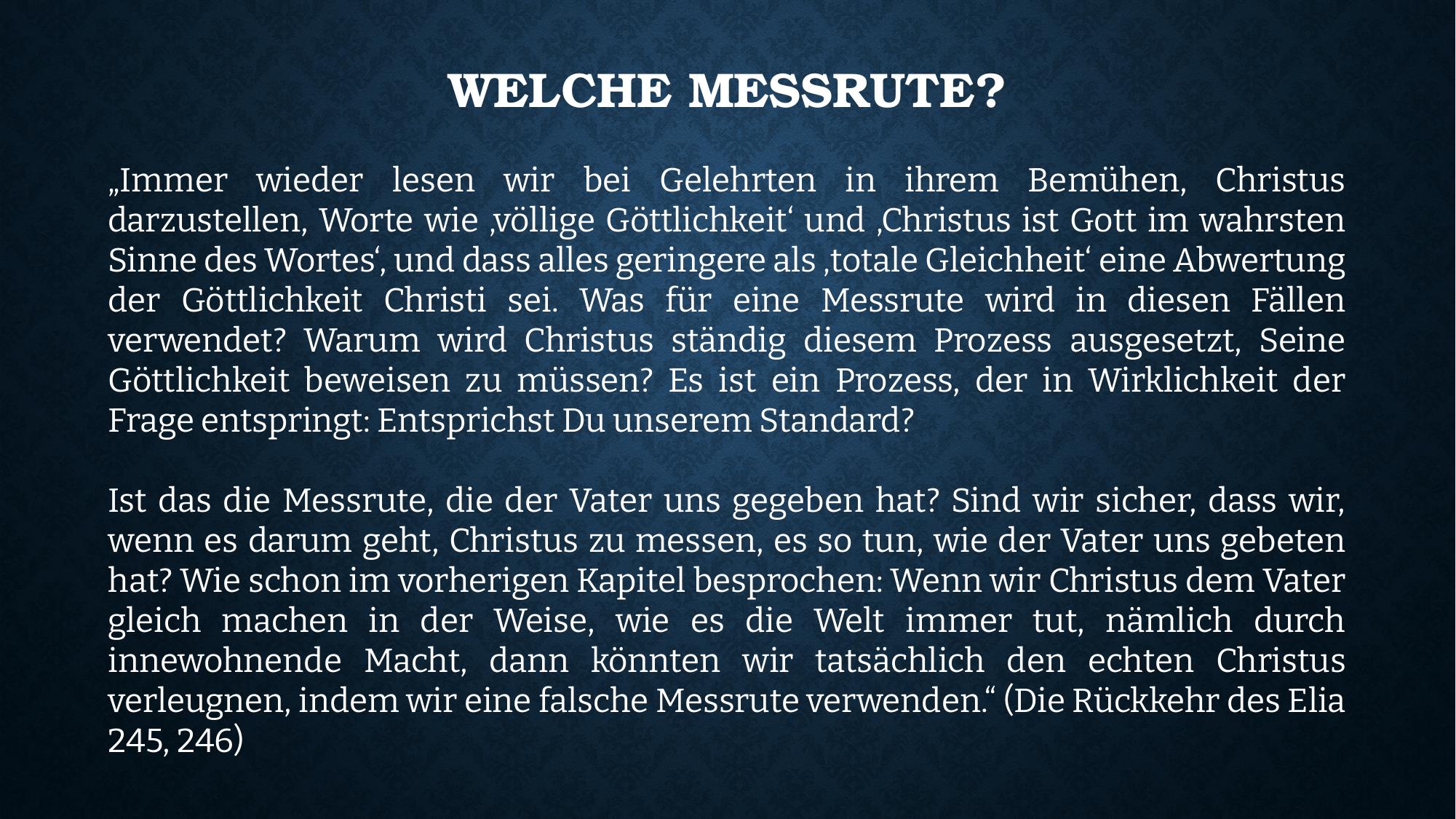

# Welche messrute?
„Immer wieder lesen wir bei Gelehrten in ihrem Bemühen, Christus darzustellen, Worte wie ‚völlige Göttlichkeit‘ und ‚Christus ist Gott im wahrsten Sinne des Wortes‘, und dass alles geringere als ‚totale Gleichheit‘ eine Abwertung der Göttlichkeit Christi sei. Was für eine Messrute wird in diesen Fällen verwendet? Warum wird Christus ständig diesem Prozess ausgesetzt, Seine Göttlichkeit beweisen zu müssen? Es ist ein Prozess, der in Wirklichkeit der Frage entspringt: Entsprichst Du unserem Standard?

Ist das die Messrute, die der Vater uns gegeben hat? Sind wir sicher, dass wir, wenn es darum geht, Christus zu messen, es so tun, wie der Vater uns gebeten hat? Wie schon im vorherigen Kapitel besprochen: Wenn wir Christus dem Vater gleich machen in der Weise, wie es die Welt immer tut, nämlich durch innewohnende Macht, dann könnten wir tatsächlich den echten Christus verleugnen, indem wir eine falsche Messrute verwenden.“ (Die Rückkehr des Elia 245, 246)